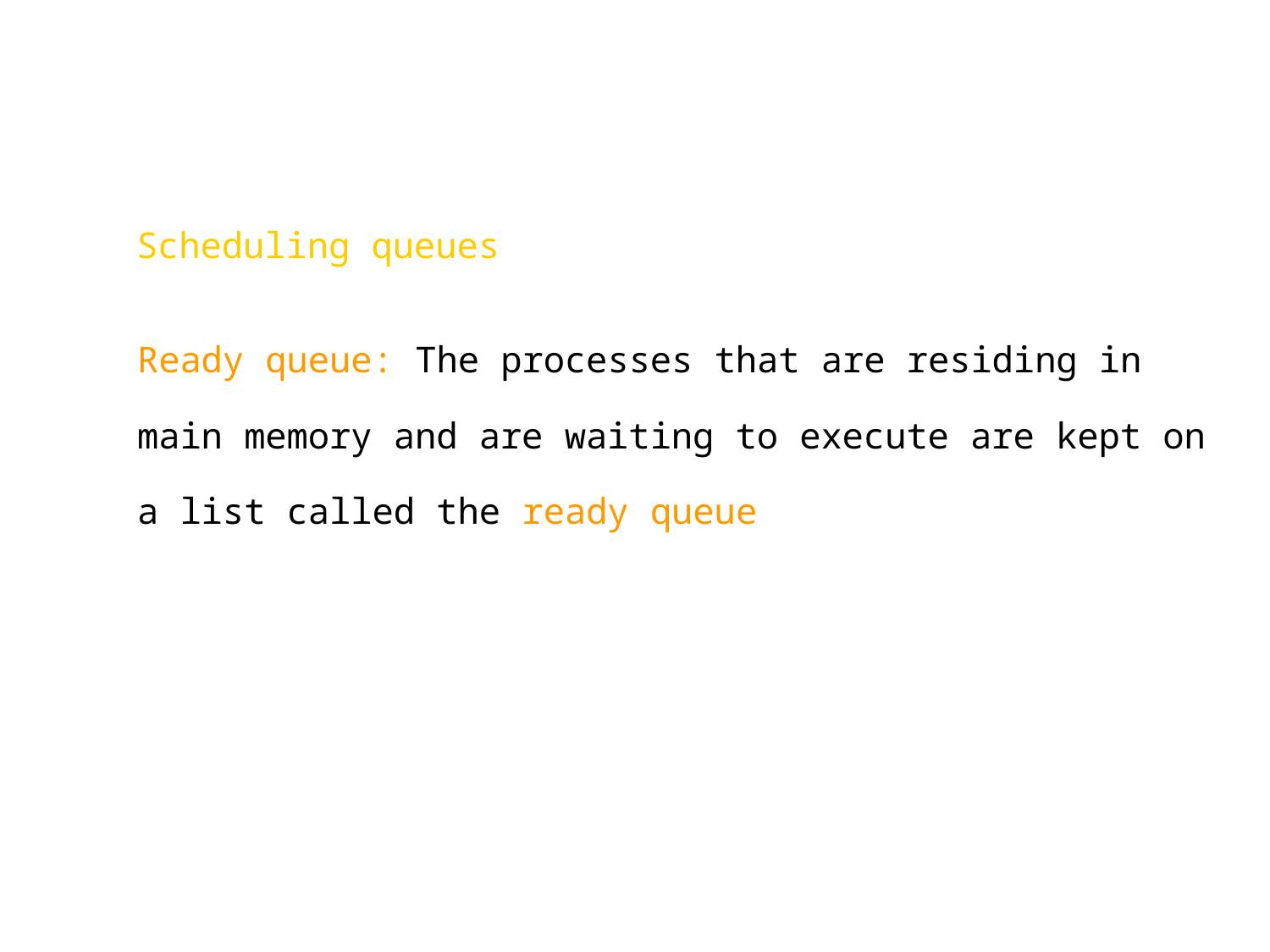

Scheduling queues
Ready queue: The processes that are residing in main memory and are waiting to execute are kept on a list called the ready queue